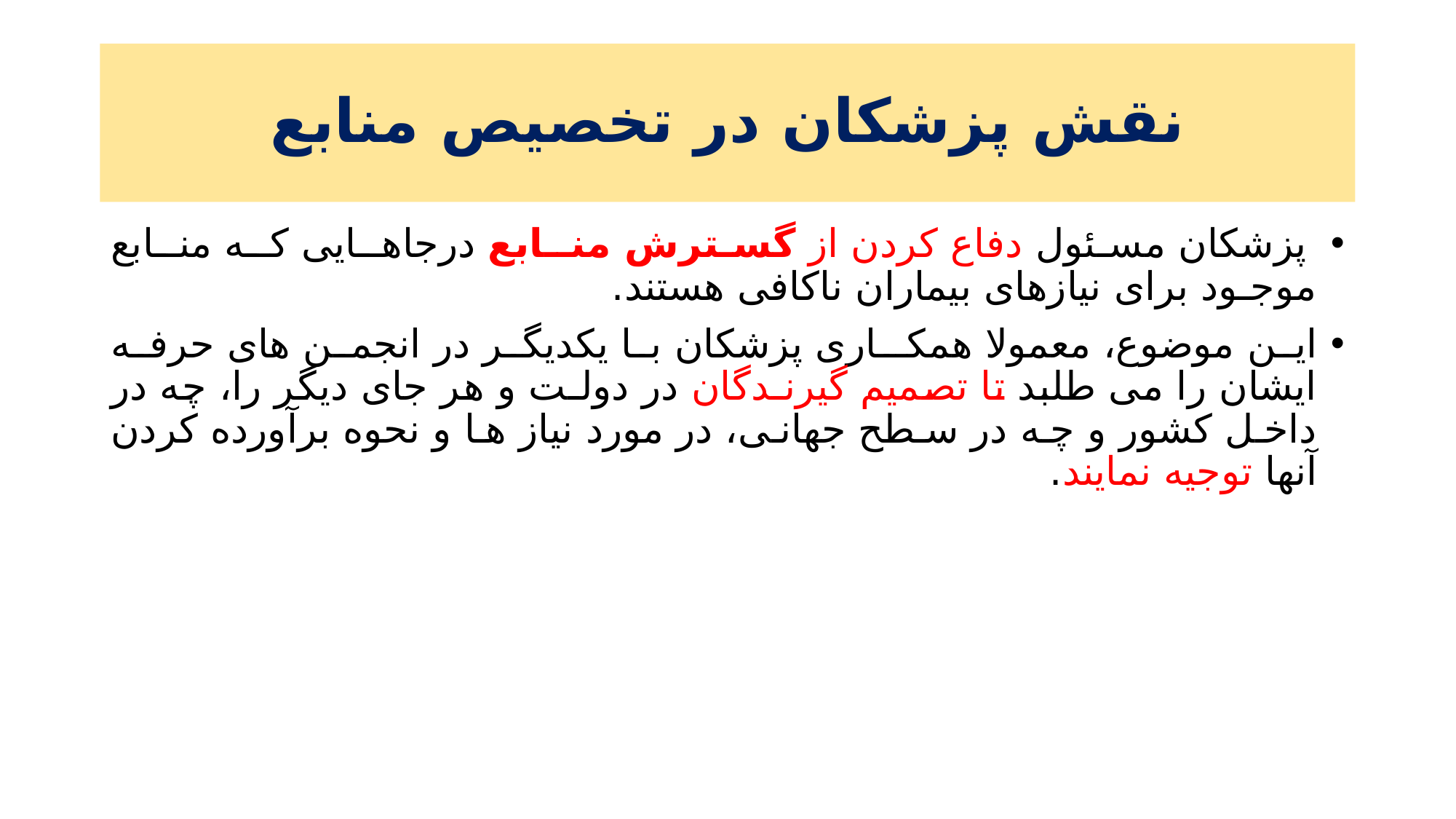

# نقش پزشکان در تخصیص منابع
 پزشکان مسئول دفاع کردن از گسترش منـابع درجاهـایی کـه منـابع موجـود برای نیازهای بیماران ناکافی هستند.
این موضوع، معمولا همکـاری پزشکان با یکدیگر در انجمن های حرفه ایشان را می طلبد تا تصمیم گیرنـدگان در دولـت و هر جای دیگر را، چه در داخل کشور و چه در سطح جهانی، در مورد نیاز ها و نحوه برآورده کردن آنها توجیه نمایند.